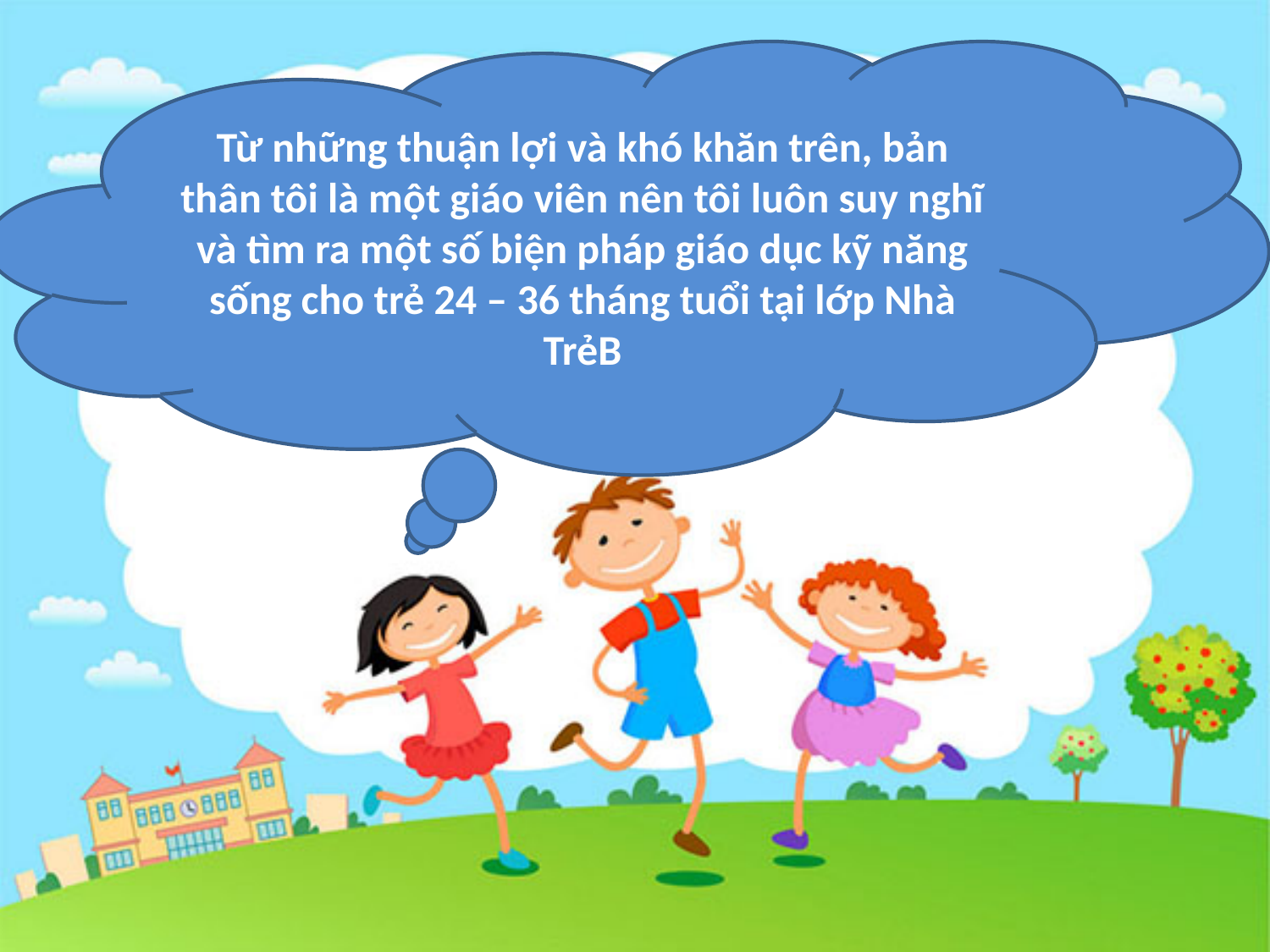

#
Từ những thuận lợi và khó khăn trên, bản thân tôi là một giáo viên nên tôi luôn suy nghĩ và tìm ra một số biện pháp giáo dục kỹ năng sống cho trẻ 24 – 36 tháng tuổi tại lớp Nhà TrẻB